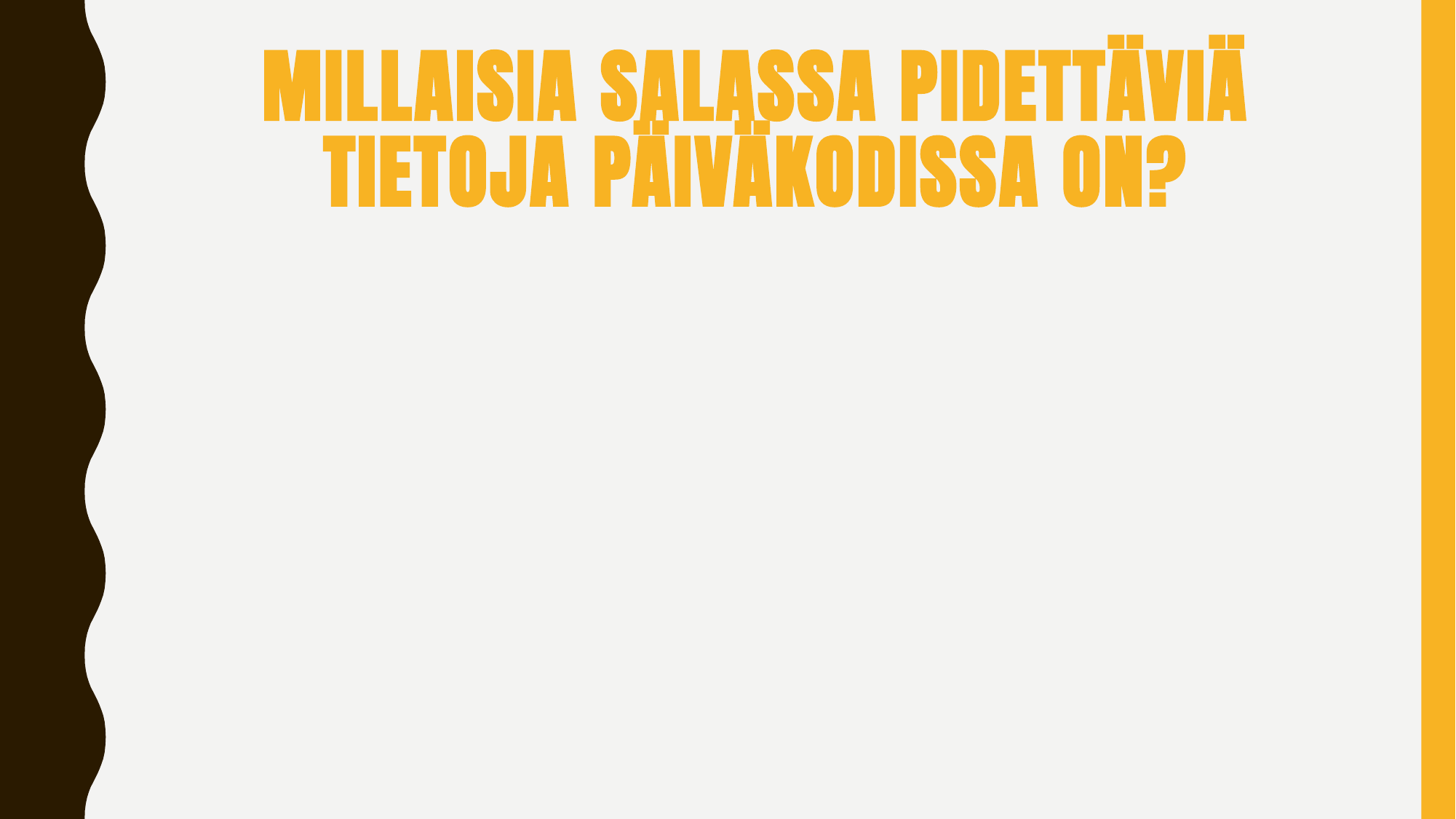

# Millaisia salassa pidettäviä tietoja päiväkodissa on?